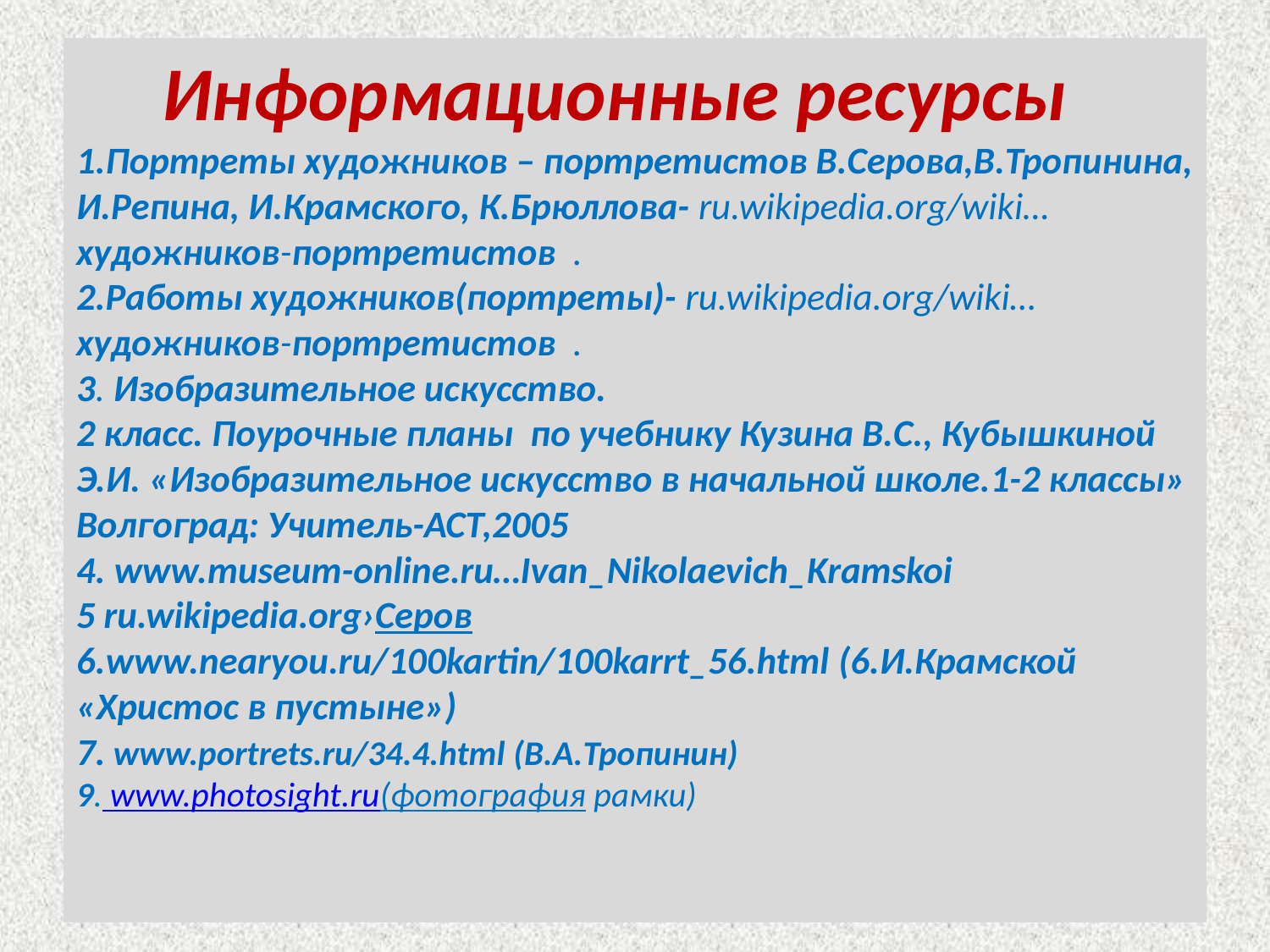

# Информационные ресурсы 1.Портреты художников – портретистов В.Серова,В.Тропинина, И.Репина, И.Крамского, К.Брюллова- ru.wikipedia.org/wiki…художников-портретистов  . 2.Работы художников(портреты)- ru.wikipedia.org/wiki…художников-портретистов  . 3. Изобразительное искусство. 2 класс. Поурочные планы  по учебнику Кузина В.С., Кубышкиной Э.И. «Изобразительное искусство в начальной школе.1-2 классы» Волгоград: Учитель-АСТ,2005 4. www.museum-online.ru…Ivan_Nikolaevich_Kramskoi 5 ru.wikipedia.org›Серов 6.www.nearyou.ru/100kartin/100karrt_56.html (6.И.Крамской «Христос в пустыне») 7. www.portrets.ru/34.4.html (В.А.Тропинин) 9. www.photosight.ru(фотография рамки)